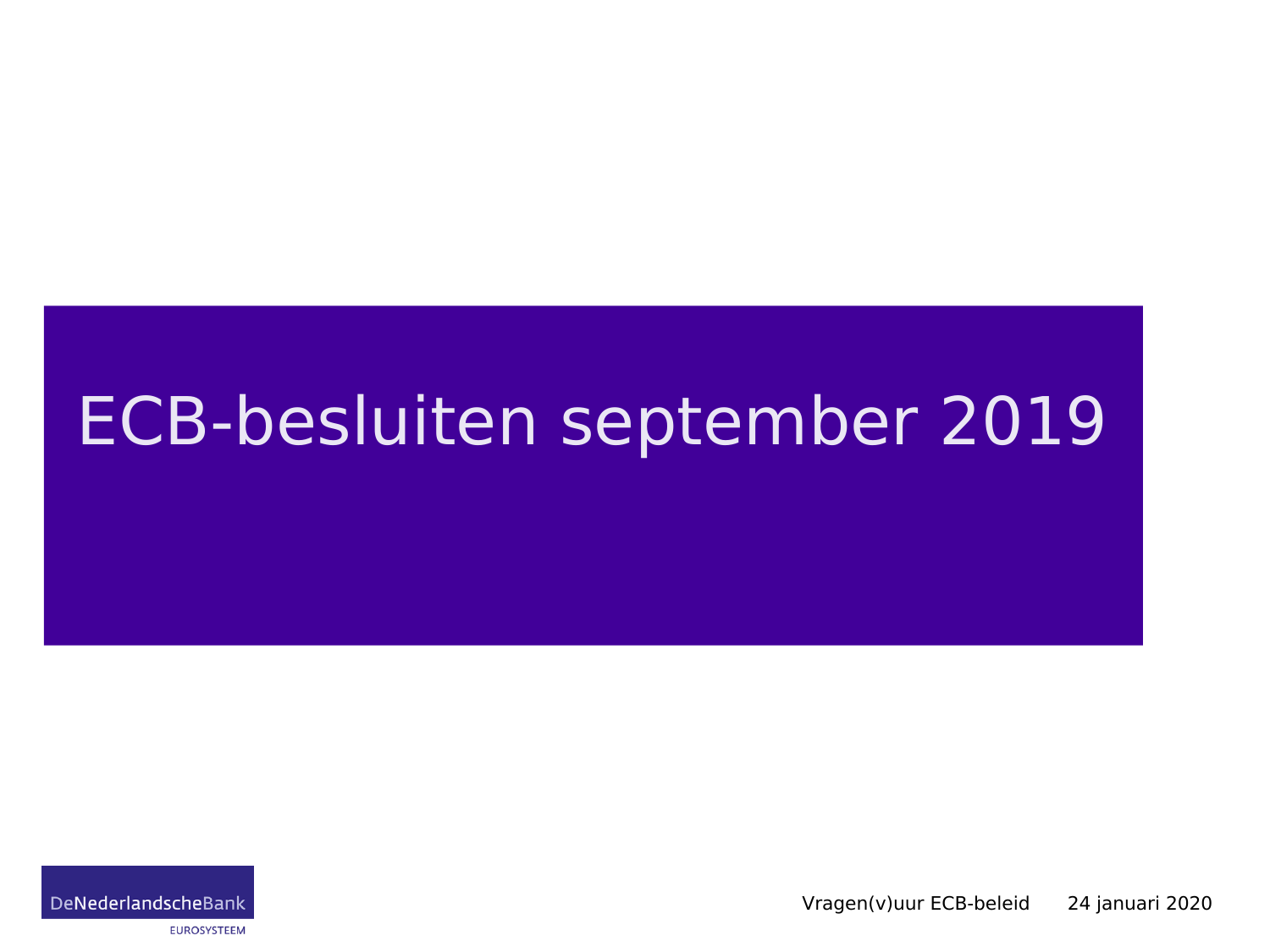

# ECB-besluiten september 2019

24 januari 2020
Vragen(v)uur ECB-beleid